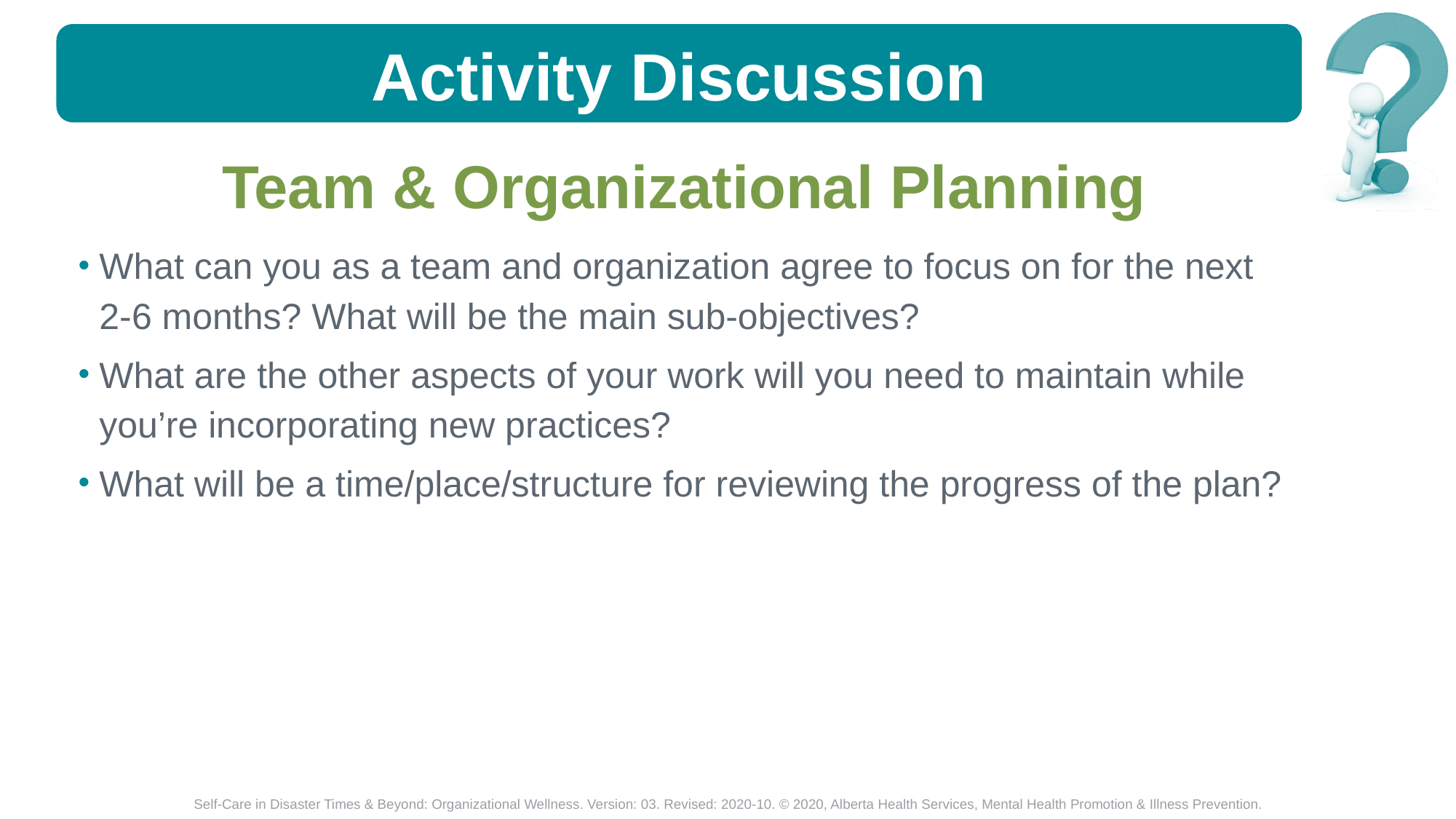

Team & Organizational Planning
What can you as a team and organization agree to focus on for the next 2-6 months? What will be the main sub-objectives?
What are the other aspects of your work will you need to maintain while you’re incorporating new practices?
What will be a time/place/structure for reviewing the progress of the plan?

Self-Care in Disaster Times & Beyond: Organizational Wellness. Version: 03. Revised: 2020-10. © 2020, Alberta Health Services, Mental Health Promotion & Illness Prevention.